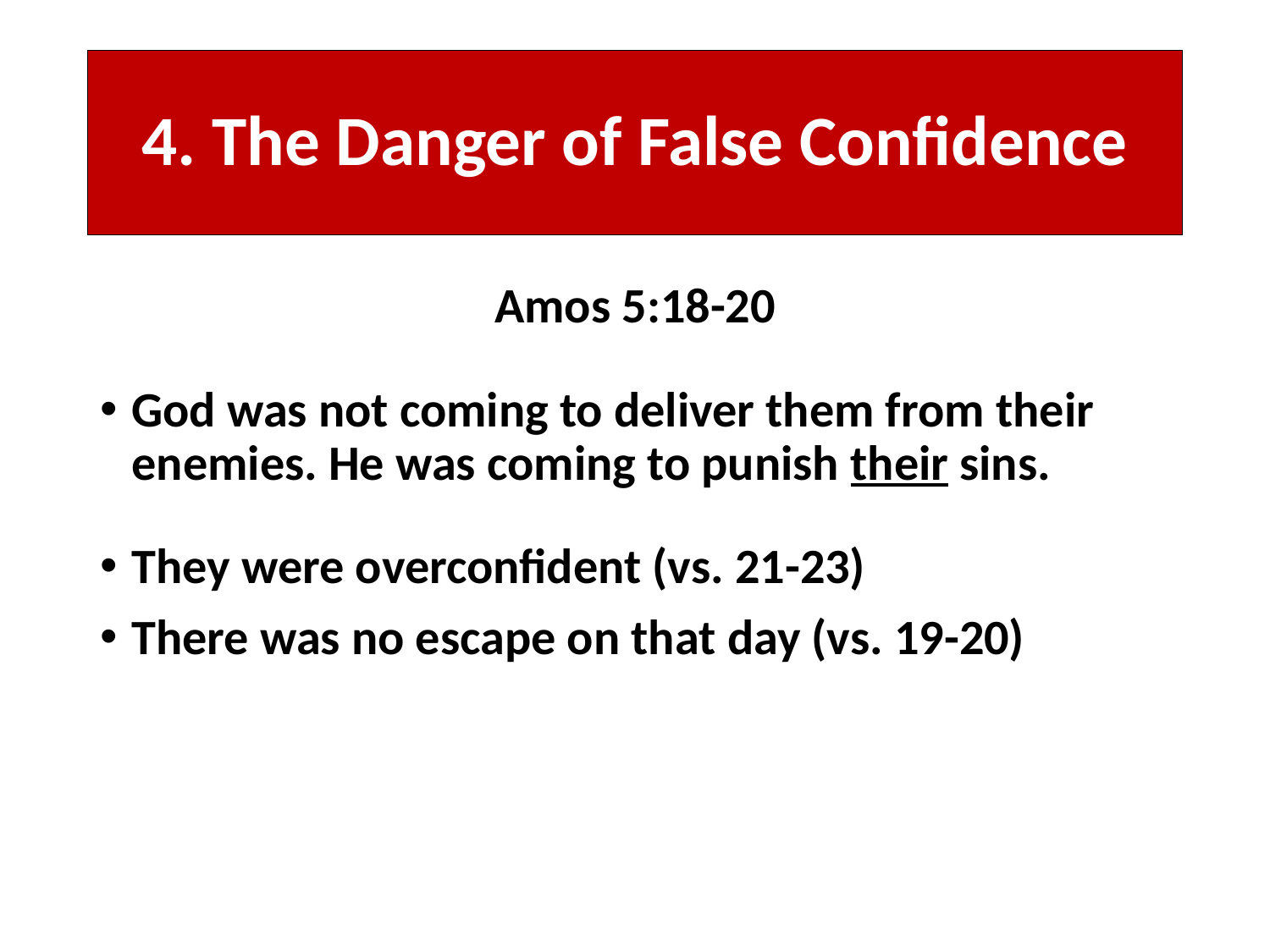

# 4. The Danger of False Confidence
Amos 5:18-20

God was not coming to deliver them from their enemies. He was coming to punish their sins.

They were overconfident (vs. 21-23)
There was no escape on that day (vs. 19-20)